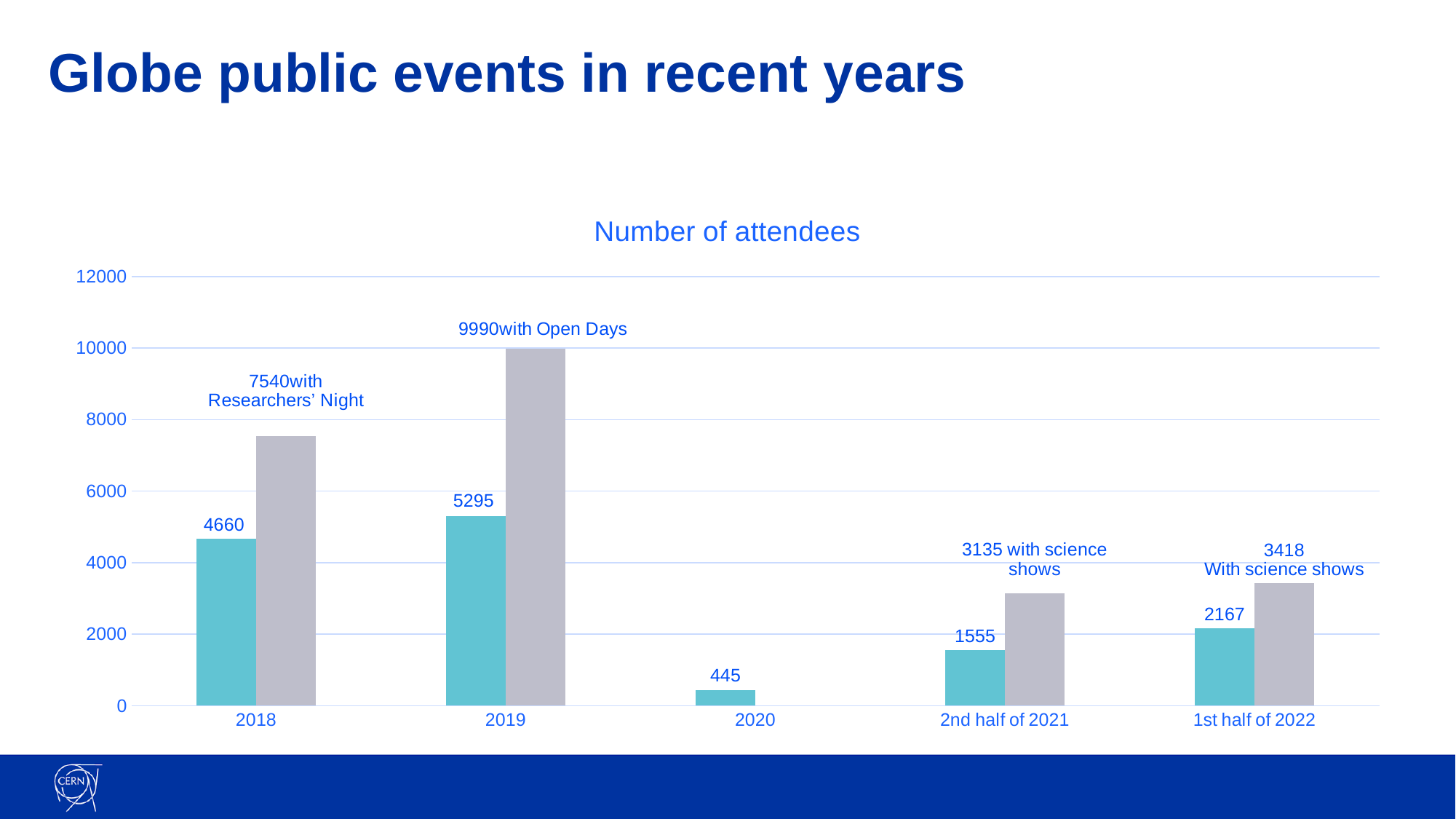

# Globe public events in recent years

### Chart: Number of attendees

| Category | Attendees | Attendees avec |
|---|---|---|
| 2018 | 4660.0 | 7540.0 |
| 2019 | 5295.0 | 9990.0 |
| 2020 | 445.0 | None |
| 2nd half of 2021 | 1555.0 | 3135.0 |
| 1st half of 2022 | 2167.0 | 3418.0 |